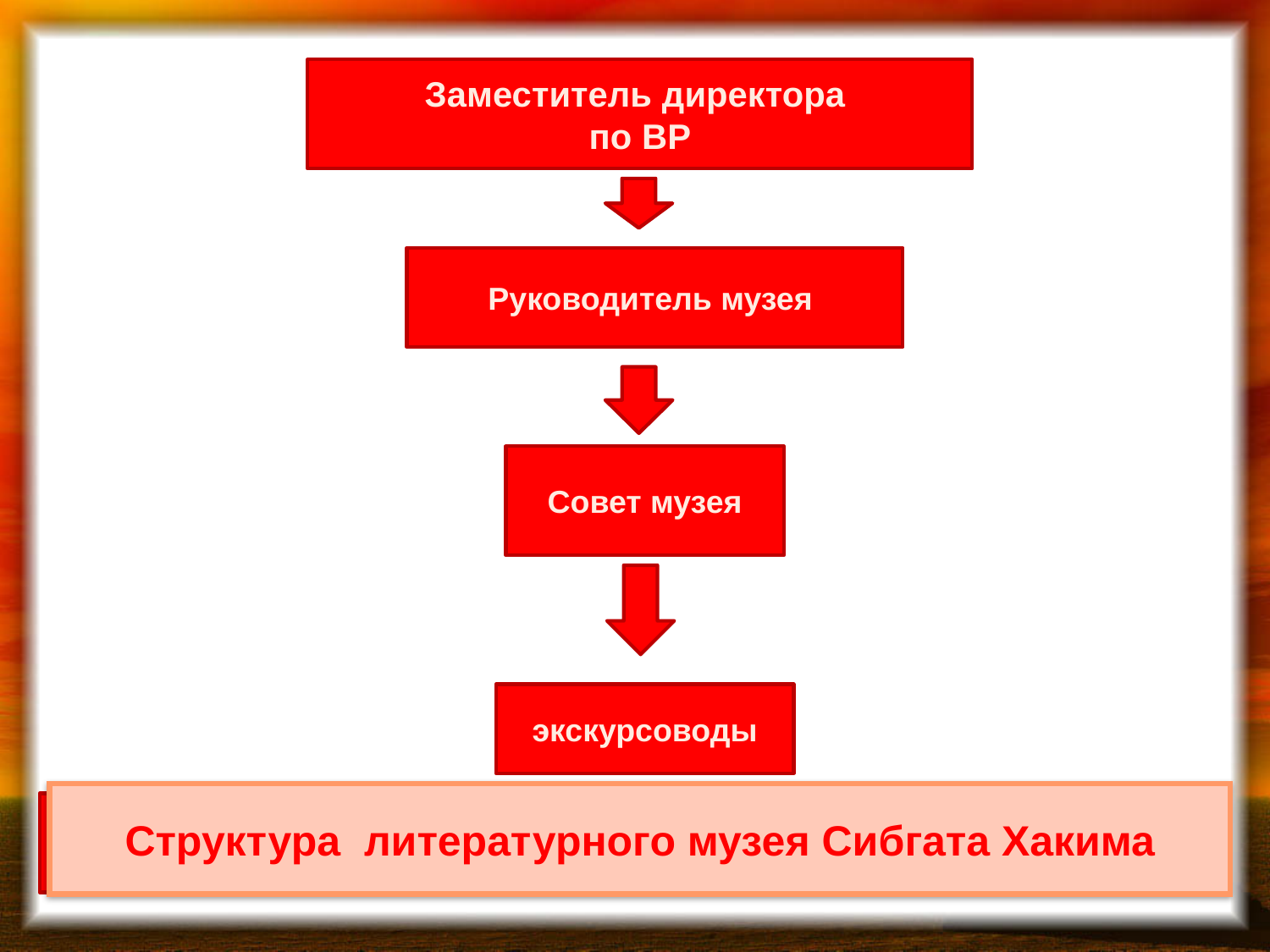

Заместитель директора
по ВР

Руководитель музея

Совет музея

экскурсоводы
# Структура  литературного музея Сибгата Хакима